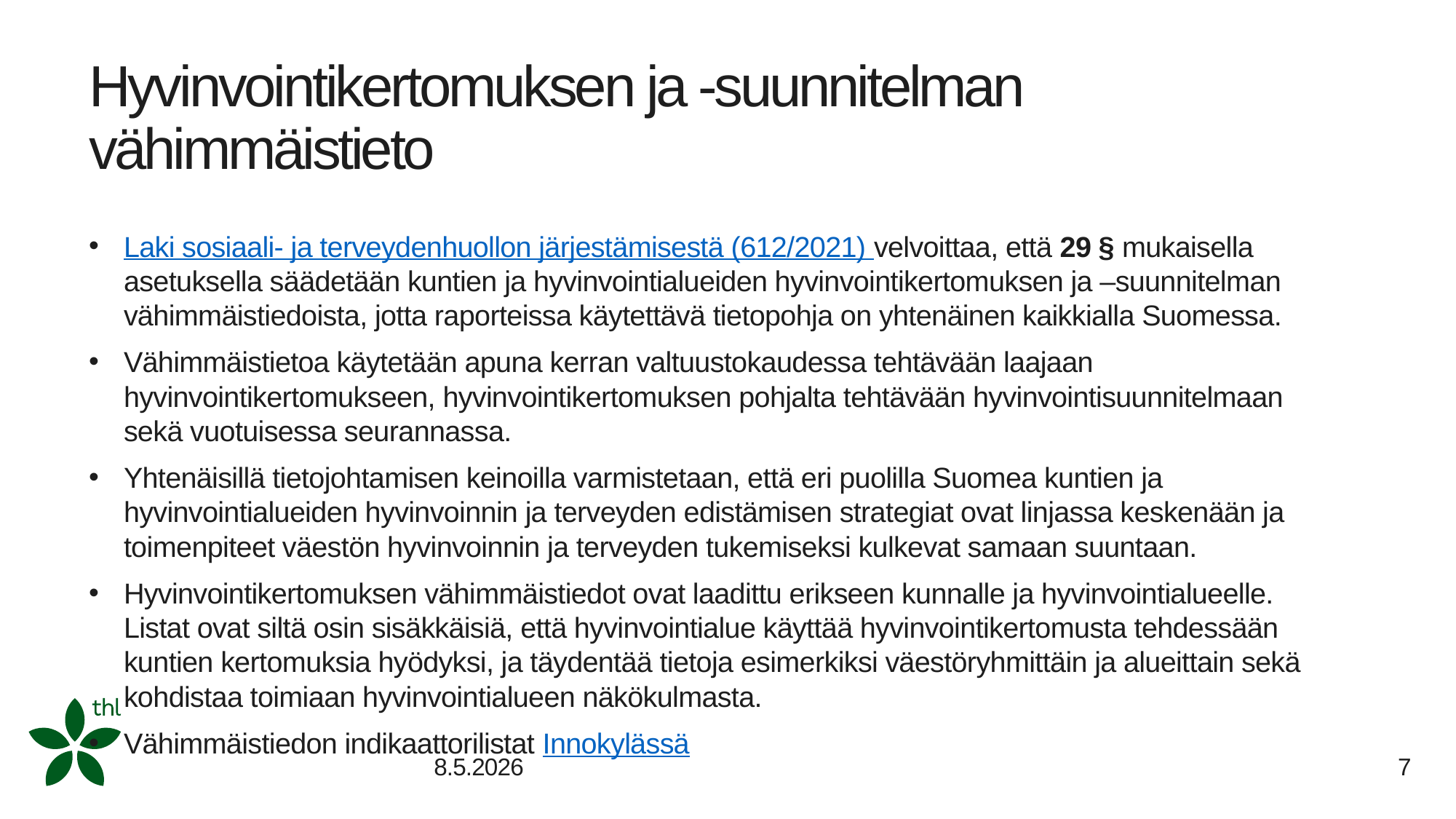

# Hyvinvointikertomuksen ja -suunnitelman vähimmäistieto
Laki sosiaali- ja terveydenhuollon järjestämisestä (612/2021) velvoittaa, että 29 § mukaisella asetuksella säädetään kuntien ja hyvinvointialueiden hyvinvointikertomuksen ja –suunnitelman vähimmäistiedoista, jotta raporteissa käytettävä tietopohja on yhtenäinen kaikkialla Suomessa.
Vähimmäistietoa käytetään apuna kerran valtuustokaudessa tehtävään laajaan hyvinvointikertomukseen, hyvinvointikertomuksen pohjalta tehtävään hyvinvointisuunnitelmaan sekä vuotuisessa seurannassa.
Yhtenäisillä tietojohtamisen keinoilla varmistetaan, että eri puolilla Suomea kuntien ja hyvinvointialueiden hyvinvoinnin ja terveyden edistämisen strategiat ovat linjassa keskenään ja toimenpiteet väestön hyvinvoinnin ja terveyden tukemiseksi kulkevat samaan suuntaan.
Hyvinvointikertomuksen vähimmäistiedot ovat laadittu erikseen kunnalle ja hyvinvointialueelle.  Listat ovat siltä osin sisäkkäisiä, että hyvinvointialue käyttää hyvinvointikertomusta tehdessään kuntien kertomuksia hyödyksi, ja täydentää tietoja esimerkiksi väestöryhmittäin ja alueittain sekä kohdistaa toimiaan hyvinvointialueen näkökulmasta.
Vähimmäistiedon indikaattorilistat Innokylässä

8.5.2026
7